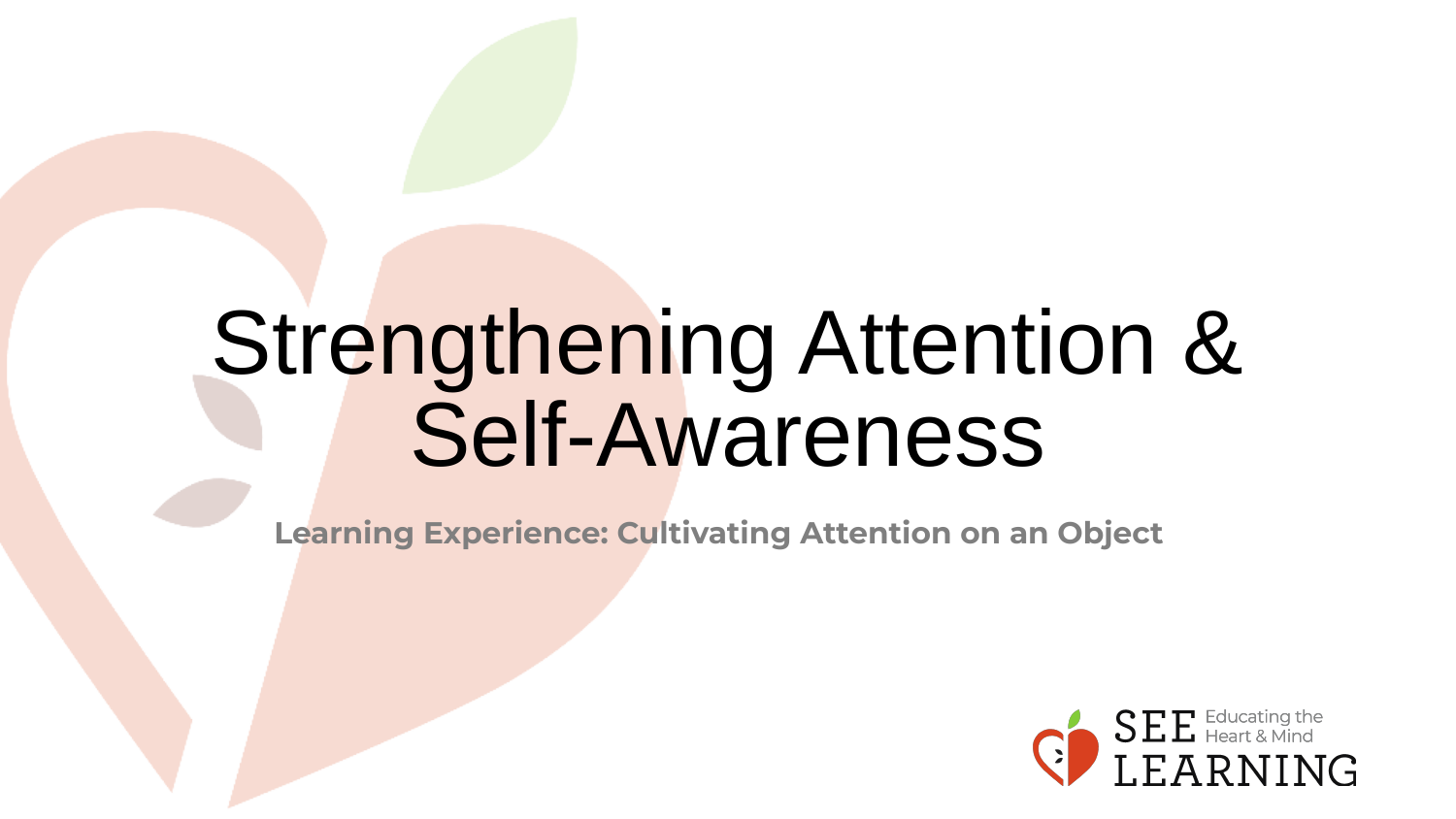

# Strengthening Attention & Self-Awareness
Learning Experience: Cultivating Attention on an Object